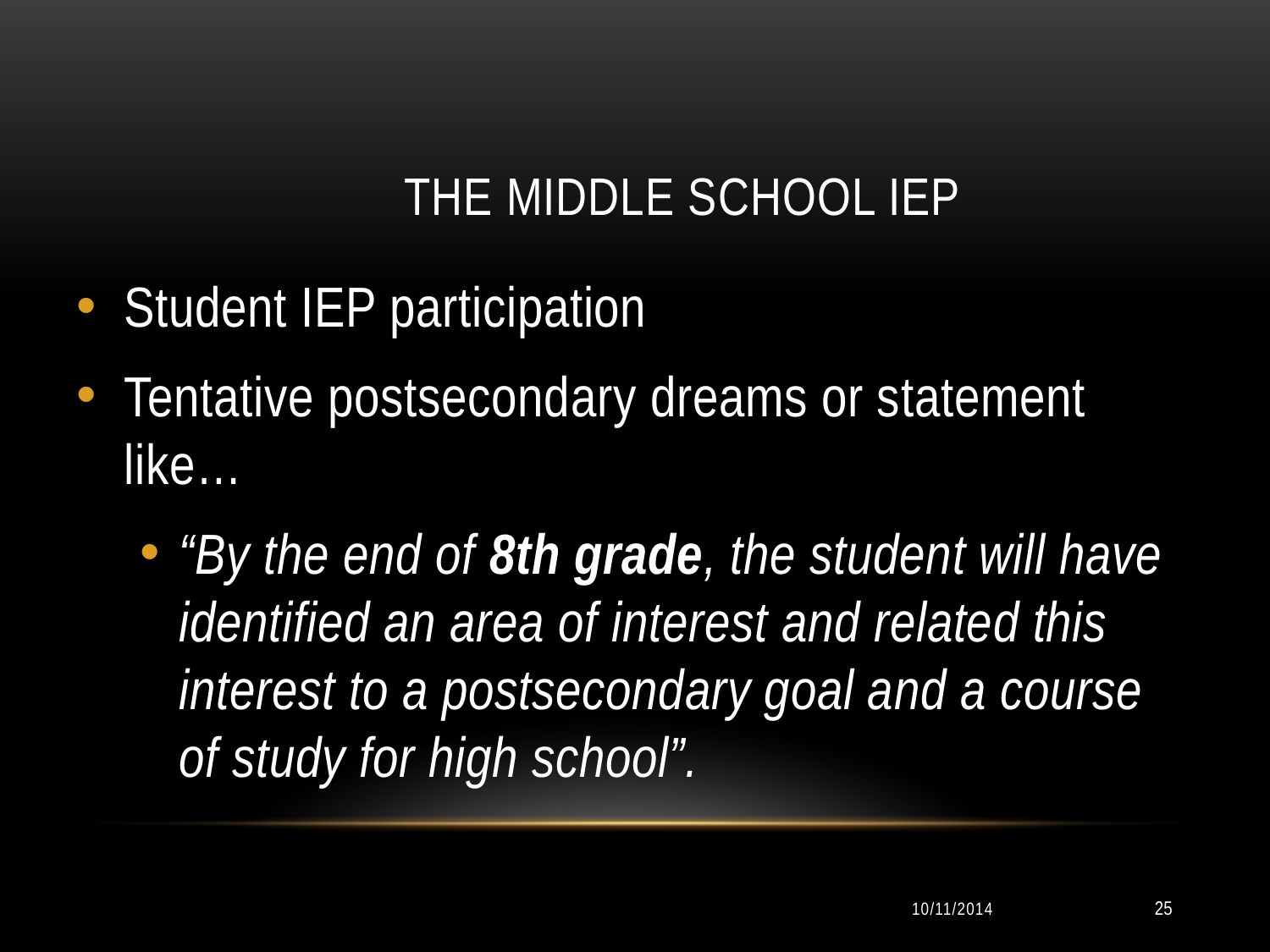

# The Middle School IEP
Student IEP participation
Tentative postsecondary dreams or statement like…
“By the end of 8th grade, the student will have identified an area of interest and related this interest to a postsecondary goal and a course of study for high school”.
10/11/2014
25